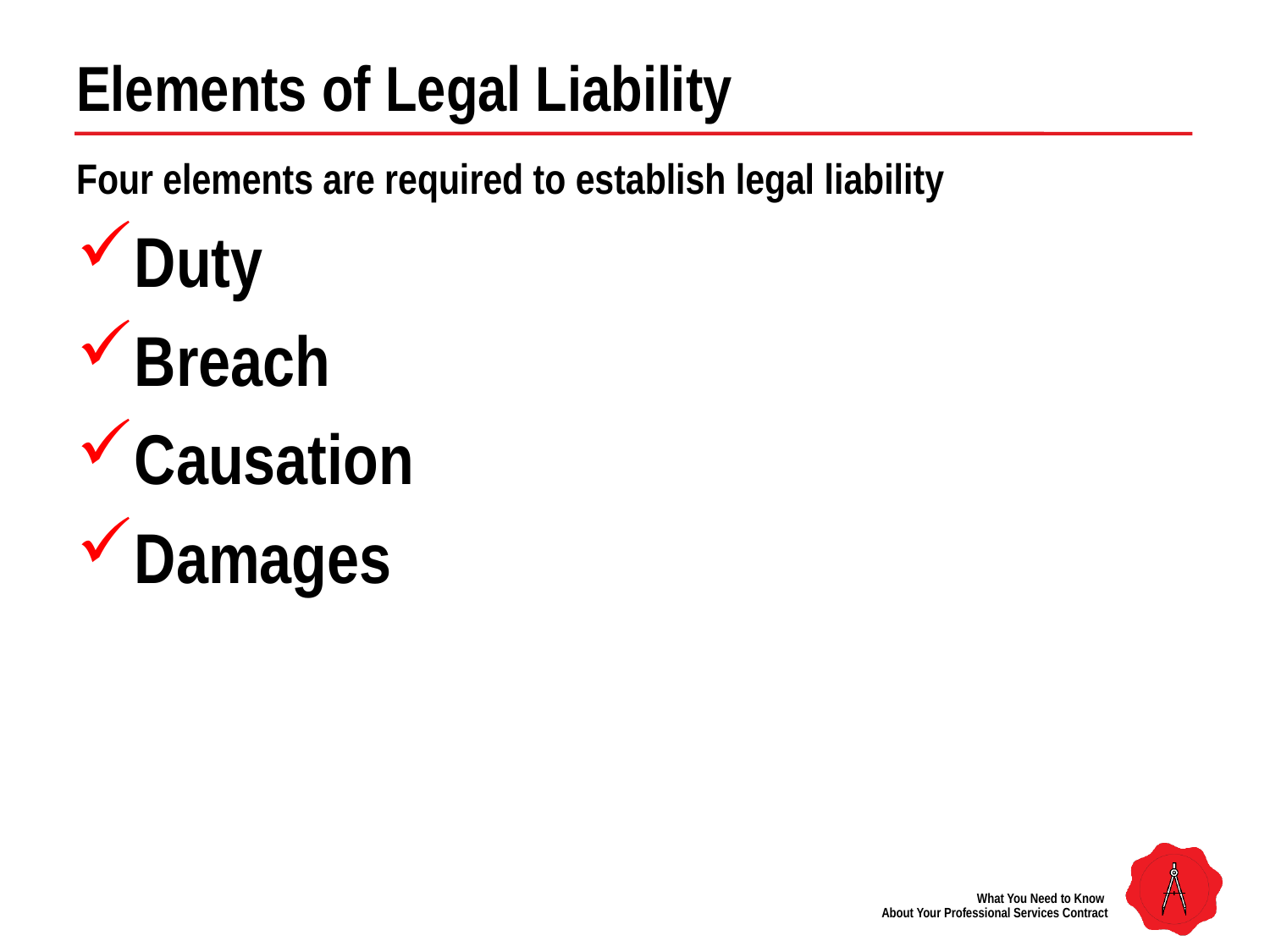

# Elements of Legal Liability
Four elements are required to establish legal liability
Duty
Breach
Causation
Damages